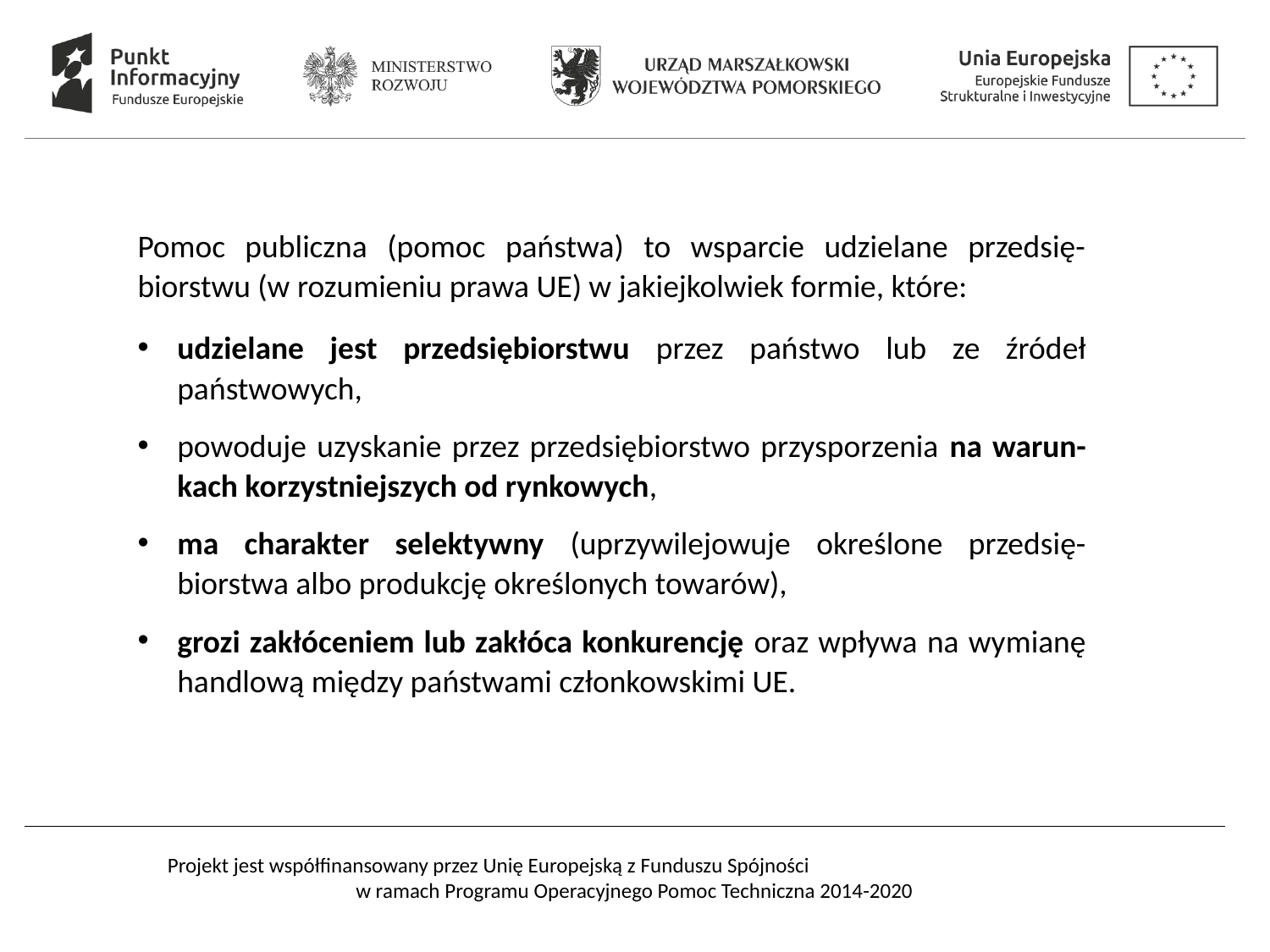

Pomoc publiczna (pomoc państwa) to wsparcie udzielane przedsię-
biorstwu (w rozumieniu prawa UE) w jakiejkolwiek formie, które:

udzielane jest przedsiębiorstwu przez państwo lub ze źródeł państwowych,

powoduje uzyskanie przez przedsiębiorstwo przysporzenia na warun-
kach korzystniejszych od rynkowych,

ma charakter selektywny (uprzywilejowuje określone przedsię-
biorstwa albo produkcję określonych towarów),

grozi zakłóceniem lub zakłóca konkurencję oraz wpływa na wymianę handlową między państwami członkowskimi UE.